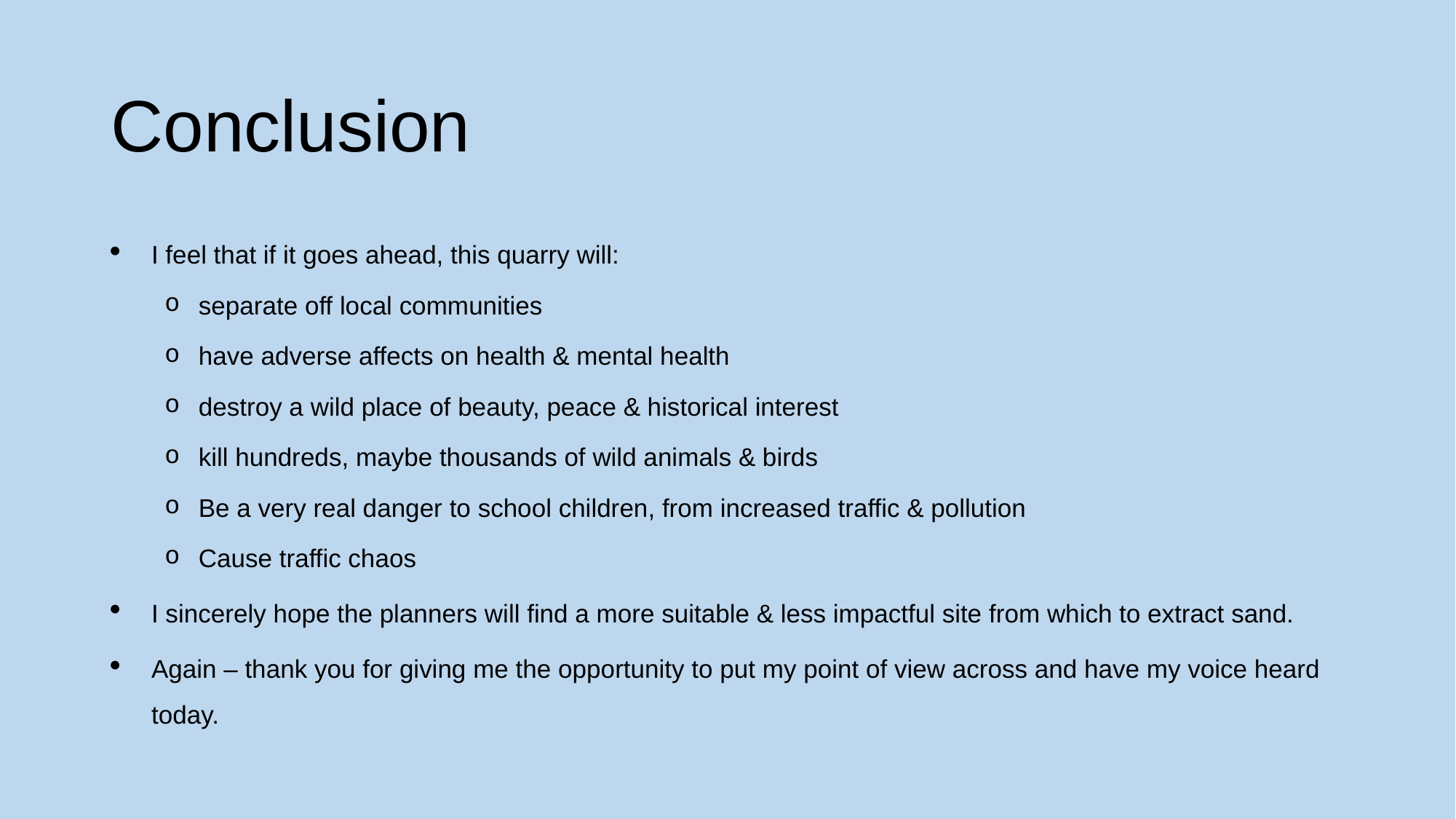

# Conclusion
I feel that if it goes ahead, this quarry will:
separate off local communities
have adverse affects on health & mental health
destroy a wild place of beauty, peace & historical interest
kill hundreds, maybe thousands of wild animals & birds
Be a very real danger to school children, from increased traffic & pollution
Cause traffic chaos
I sincerely hope the planners will find a more suitable & less impactful site from which to extract sand.
Again – thank you for giving me the opportunity to put my point of view across and have my voice heard today.